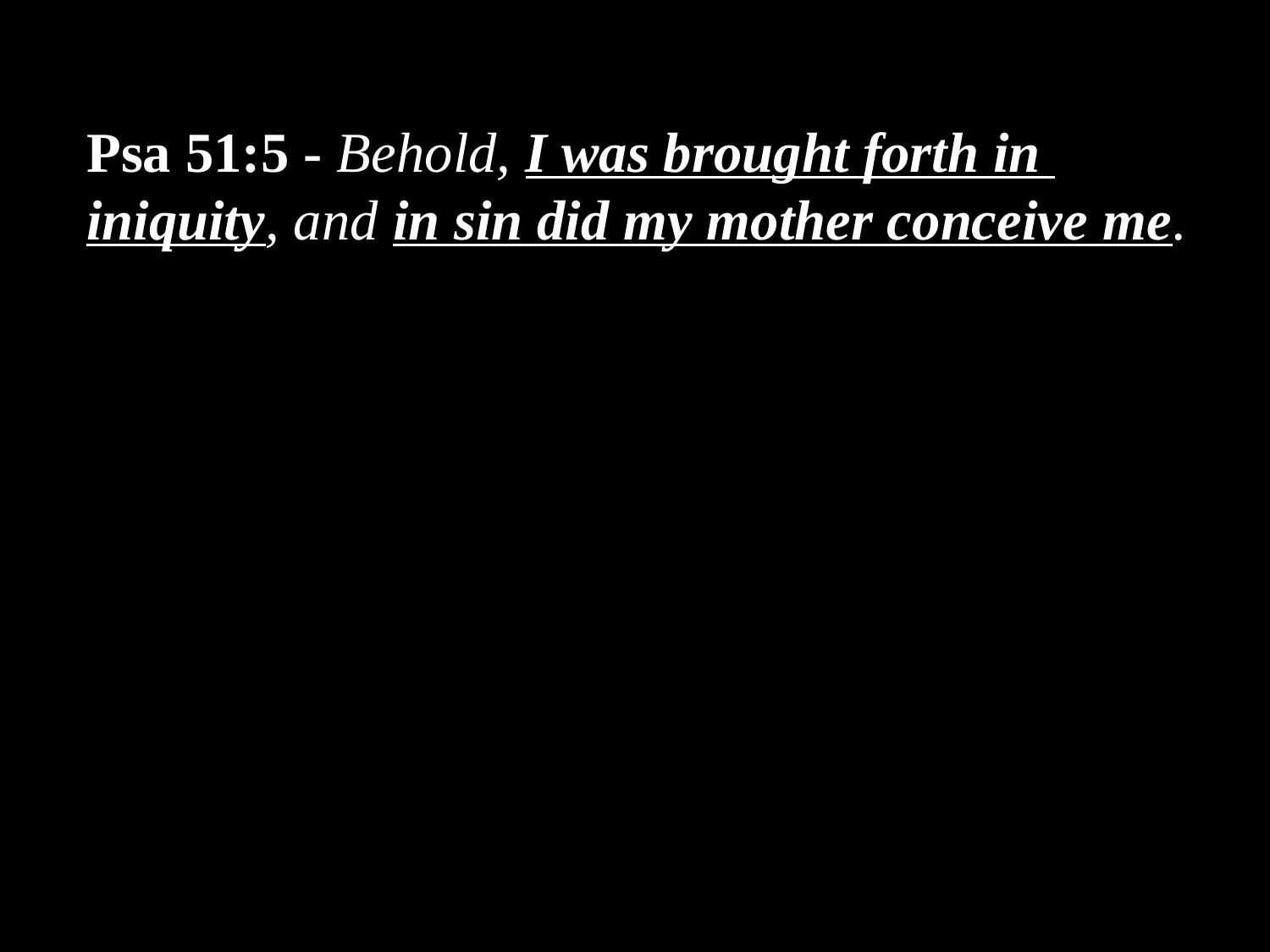

Psa 51:5 - Behold, I was brought forth in
iniquity, and in sin did my mother conceive me.